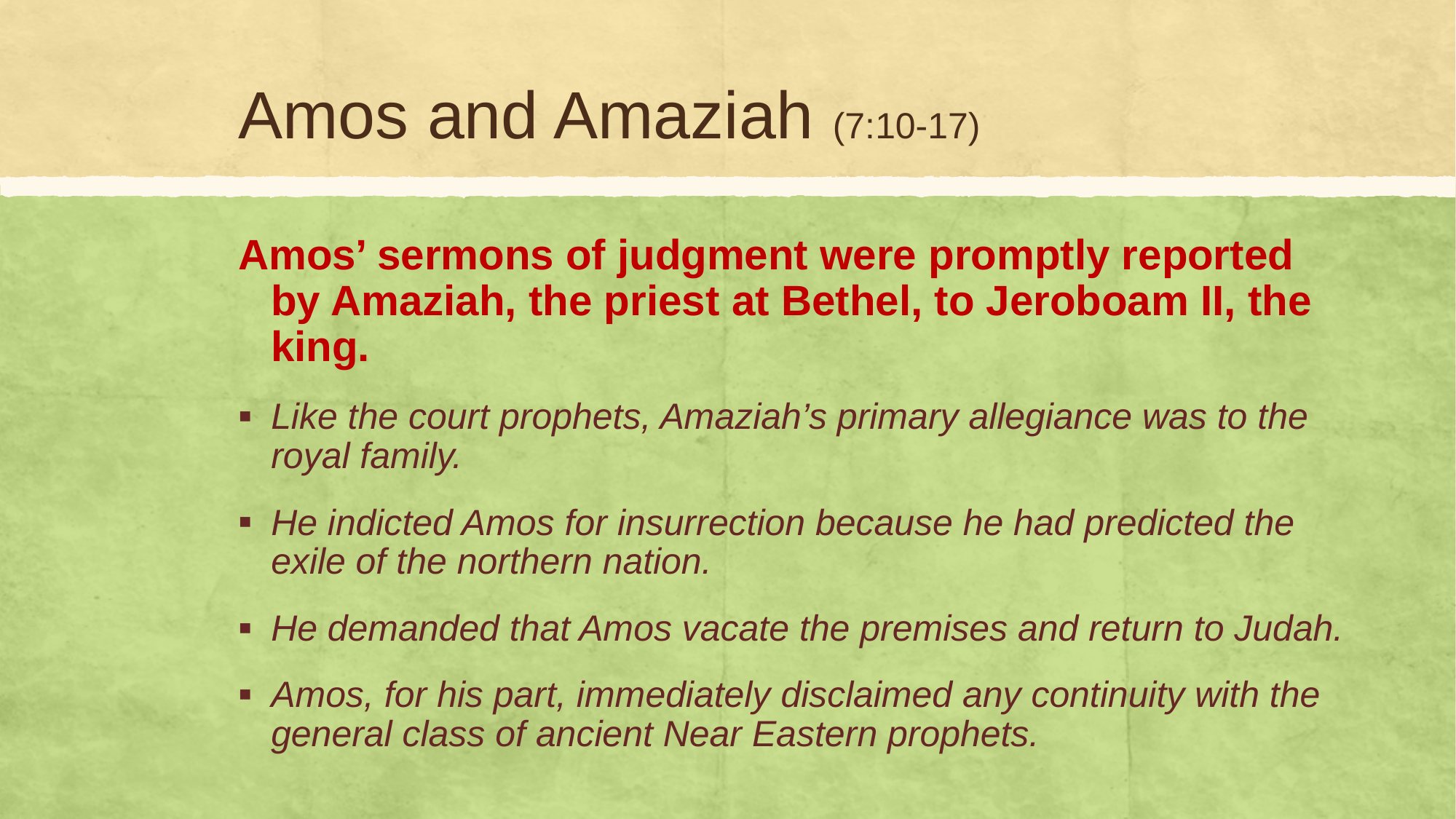

# Amos and Amaziah (7:10-17)
Amos’ sermons of judgment were promptly reported by Amaziah, the priest at Bethel, to Jeroboam II, the king.
Like the court prophets, Amaziah’s primary allegiance was to the royal family.
He indicted Amos for insurrection because he had predicted the exile of the northern nation.
He demanded that Amos vacate the premises and return to Judah.
Amos, for his part, immediately disclaimed any continuity with the general class of ancient Near Eastern prophets.